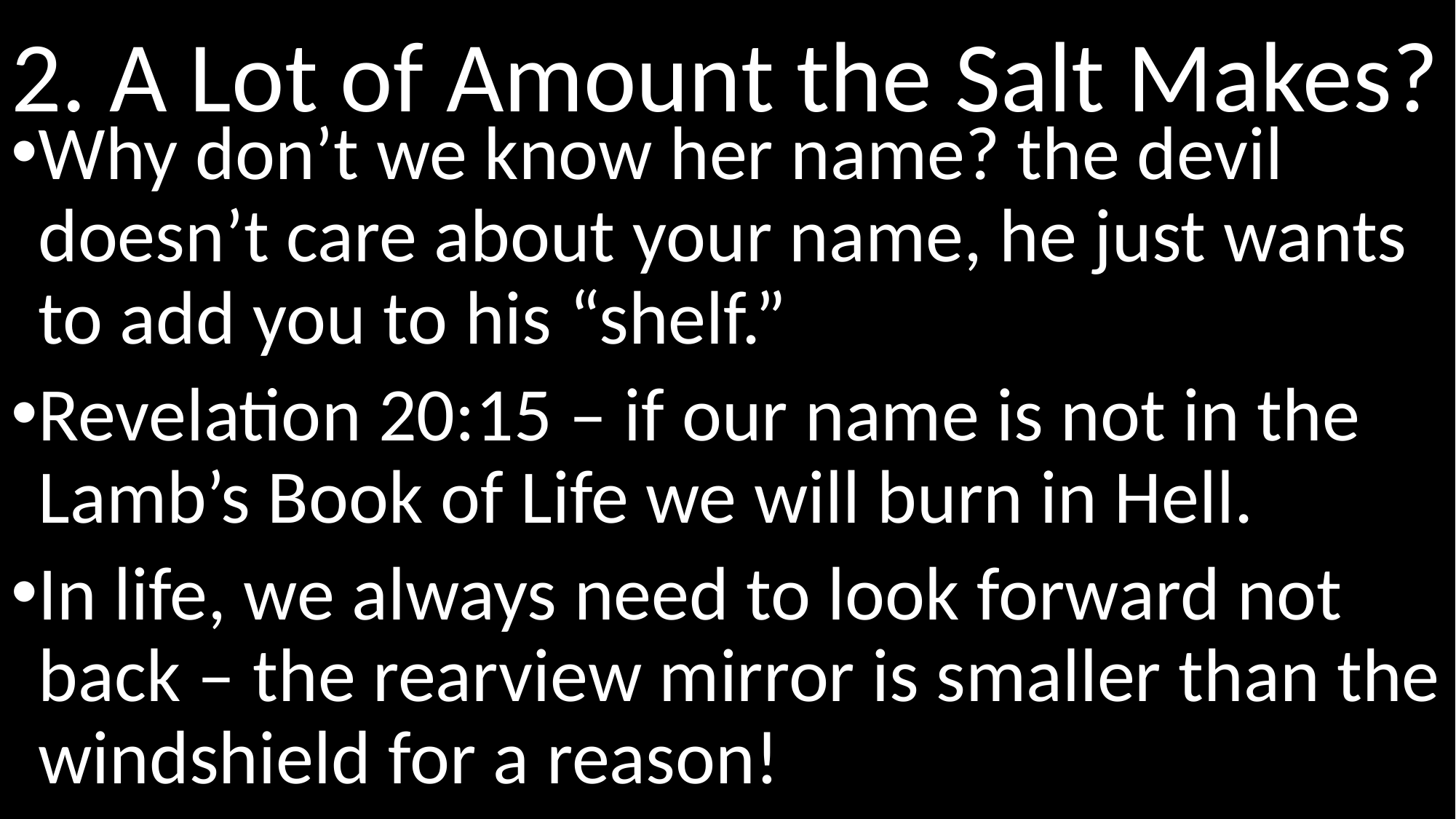

# 2. A Lot of Amount the Salt Makes?
Why don’t we know her name? the devil doesn’t care about your name, he just wants to add you to his “shelf.”
Revelation 20:15 – if our name is not in the Lamb’s Book of Life we will burn in Hell.
In life, we always need to look forward not back – the rearview mirror is smaller than the windshield for a reason!